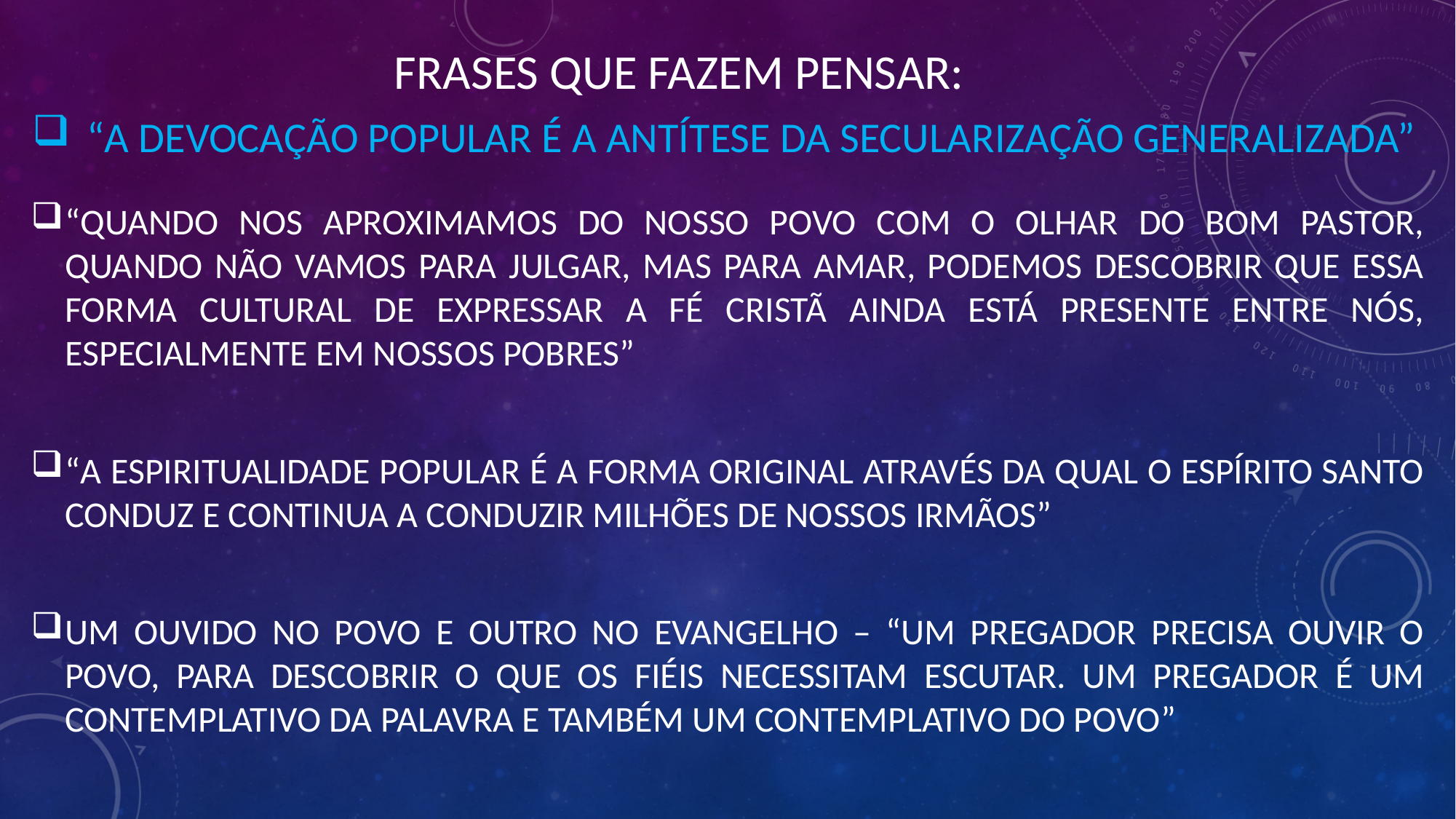

# Frases QUE FAZEM PENSAR:
“A DEVOCAÇÃO POPULAR É A ANTÍTESE DA SECULARIZAÇÃO GENERALIZADA”
“QUANDO NOS APROXIMAMOS DO NOSSO POVO COM O OLHAR DO BOM PASTOR, QUANDO NÃO VAMOS PARA JULGAR, MAS PARA AMAR, PODEMOS DESCOBRIR QUE ESSA FORMA CULTURAL DE EXPRESSAR A FÉ CRISTÃ AINDA ESTÁ PRESENTE ENTRE NÓS, ESPECIALMENTE EM NOSSOS POBRES”

“A ESPIRITUALIDADE POPULAR É A FORMA ORIGINAL ATRAVÉS DA QUAL O ESPÍRITO SANTO CONDUZ E CONTINUA A CONDUZIR MILHÕES DE NOSSOS IRMÃOS”

UM OUVIDO NO POVO E OUTRO NO EVANGELHO – “UM PREGADOR PRECISA OUVIR O POVO, PARA DESCOBRIR O QUE OS FIÉIS NECESSITAM ESCUTAR. UM PREGADOR É UM CONTEMPLATIVO DA PALAVRA E TAMBÉM UM CONTEMPLATIVO DO POVO”